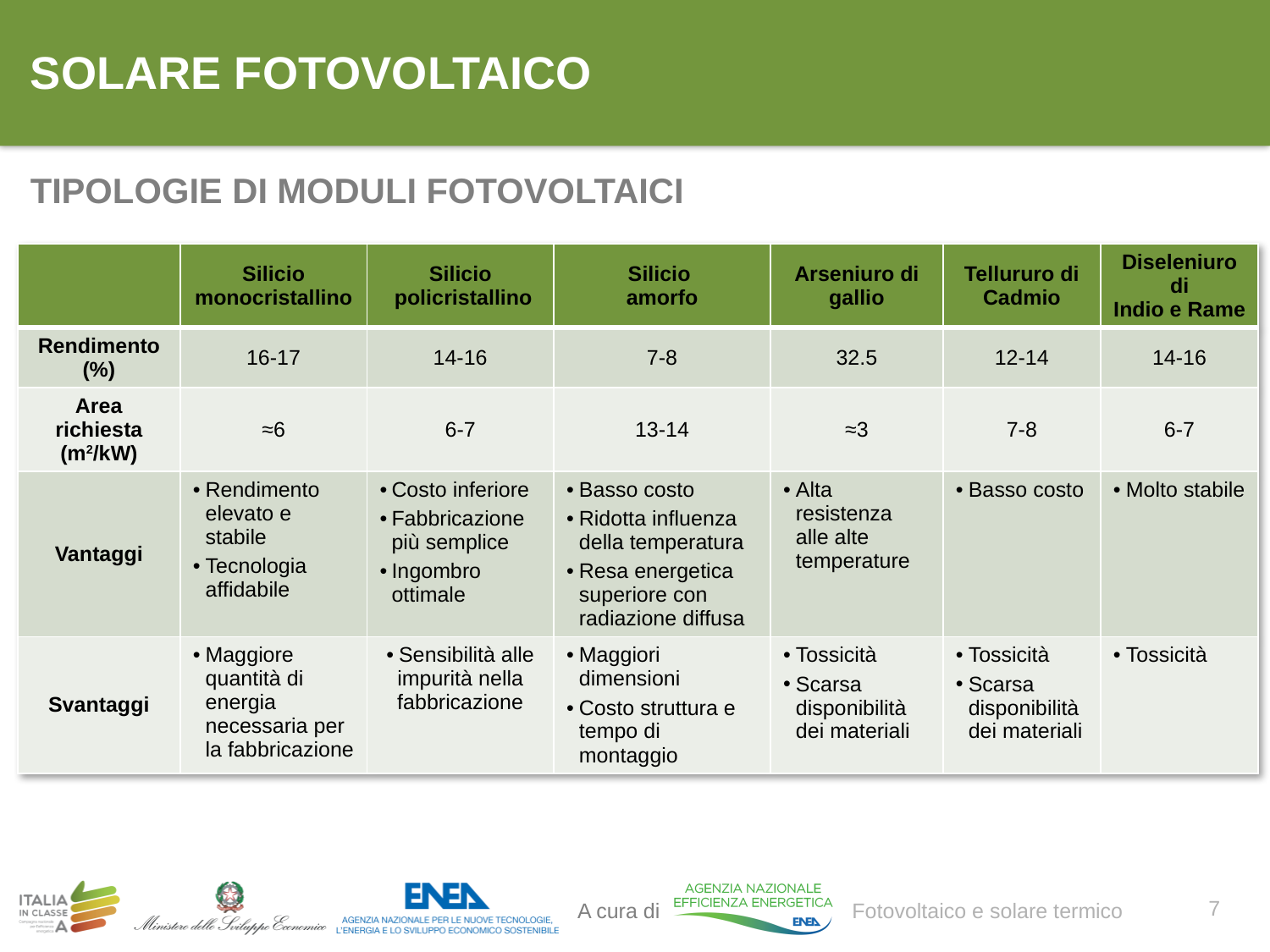

# SOLARE FOTOVOLTAICO
TIPOLOGIE DI MODULI FOTOVOLTAICI
|  | Silicio monocristallino | Silicio policristallino | Silicio amorfo | Arseniuro di gallio | Tellururo di Cadmio | Diseleniuro di Indio e Rame |
| --- | --- | --- | --- | --- | --- | --- |
| Rendimento (%) | 16-17 | 14-16 | 7-8 | 32.5 | 12-14 | 14-16 |
| Area richiesta (m2/kW) | ≈6 | 6-7 | 13-14 | ≈3 | 7-8 | 6-7 |
| Vantaggi | Rendimento elevato e stabile Tecnologia affidabile | Costo inferiore Fabbricazione più semplice Ingombro ottimale | Basso costo Ridotta influenza della temperatura Resa energetica superiore con radiazione diffusa | Alta resistenza alle alte temperature | Basso costo | Molto stabile |
| Svantaggi | Maggiore quantità di energia necessaria per la fabbricazione | Sensibilità alle impurità nella fabbricazione | Maggiori dimensioni Costo struttura e tempo di montaggio | Tossicità Scarsa disponibilità dei materiali | Tossicità Scarsa disponibilità dei materiali | Tossicità |
7